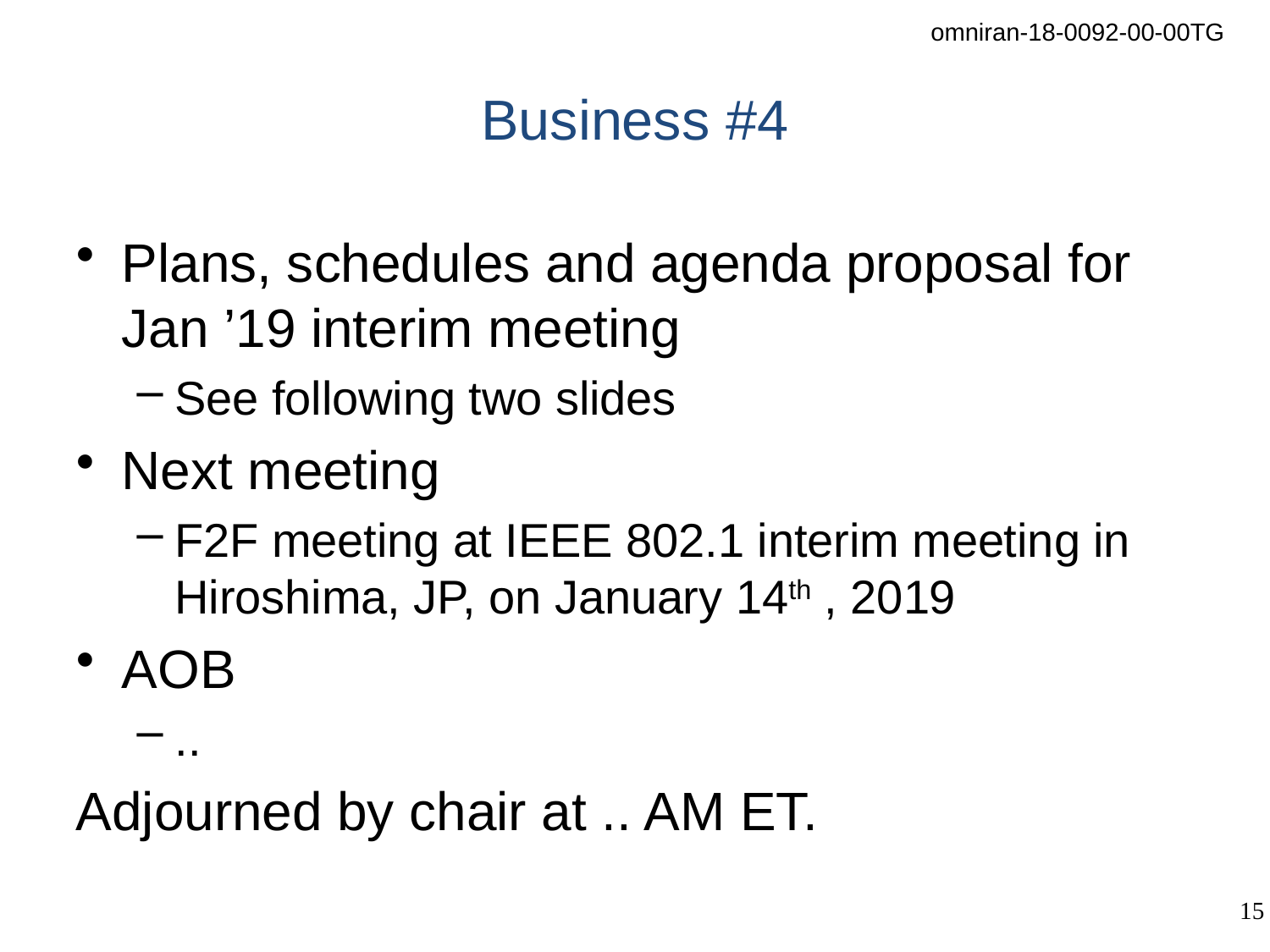

# Business #4
Plans, schedules and agenda proposal for Jan ’19 interim meeting
See following two slides
Next meeting
F2F meeting at IEEE 802.1 interim meeting in Hiroshima, JP, on January 14th , 2019
AOB
..
Adjourned by chair at .. AM ET.